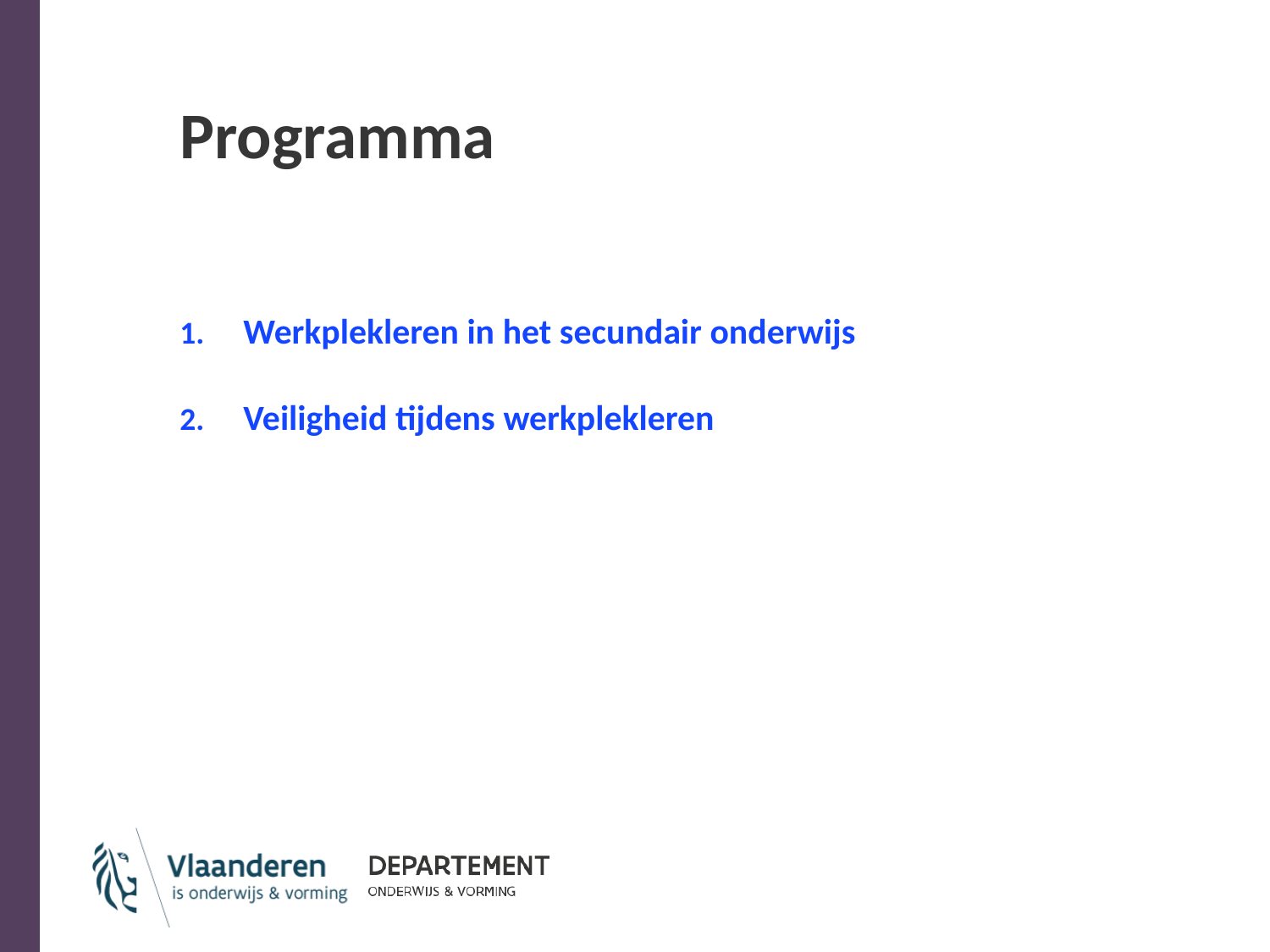

# Programma

Werkplekleren in het secundair onderwijs

Veiligheid tijdens werkplekleren